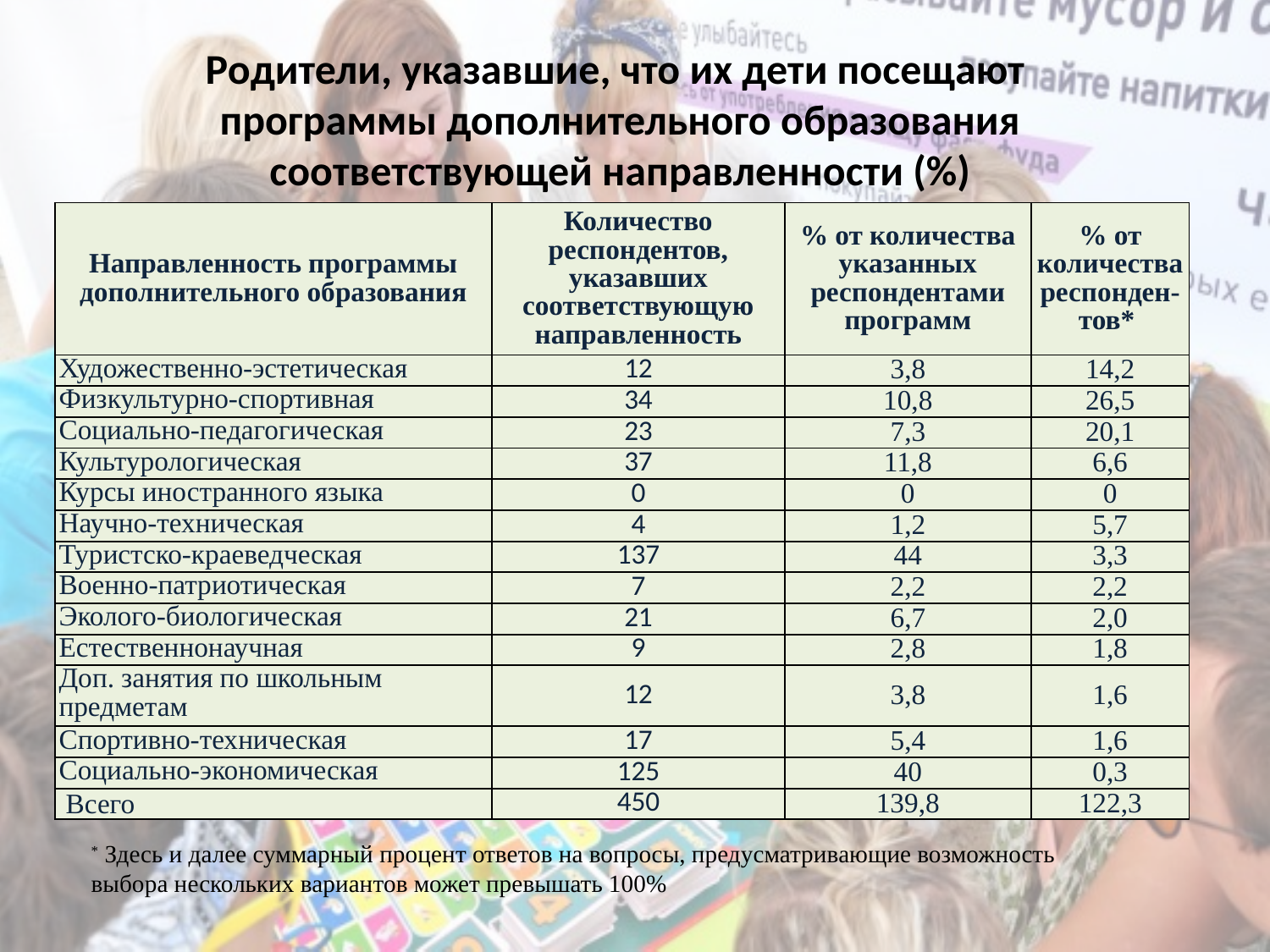

Родители, указавшие, что их дети посещают
программы дополнительного образования соответствующей направленности (%)
| Направленность программы дополнительного образования | Количество респондентов, указавших соответствующую направленность | % от количества указанных респондентами программ | % от количества респонден-тов\* |
| --- | --- | --- | --- |
| Художественно-эстетическая | 12 | 3,8 | 14,2 |
| Физкультурно-спортивная | 34 | 10,8 | 26,5 |
| Социально-педагогическая | 23 | 7,3 | 20,1 |
| Культурологическая | 37 | 11,8 | 6,6 |
| Курсы иностранного языка | 0 | 0 | 0 |
| Научно-техническая | 4 | 1,2 | 5,7 |
| Туристско-краеведческая | 137 | 44 | 3,3 |
| Военно-патриотическая | 7 | 2,2 | 2,2 |
| Эколого-биологическая | 21 | 6,7 | 2,0 |
| Естественнонаучная | 9 | 2,8 | 1,8 |
| Доп. занятия по школьным предметам | 12 | 3,8 | 1,6 |
| Спортивно-техническая | 17 | 5,4 | 1,6 |
| Социально-экономическая | 125 | 40 | 0,3 |
| Всего | 450 | 139,8 | 122,3 |
* Здесь и далее суммарный процент ответов на вопросы, предусматривающие возможность
выбора нескольких вариантов может превышать 100%